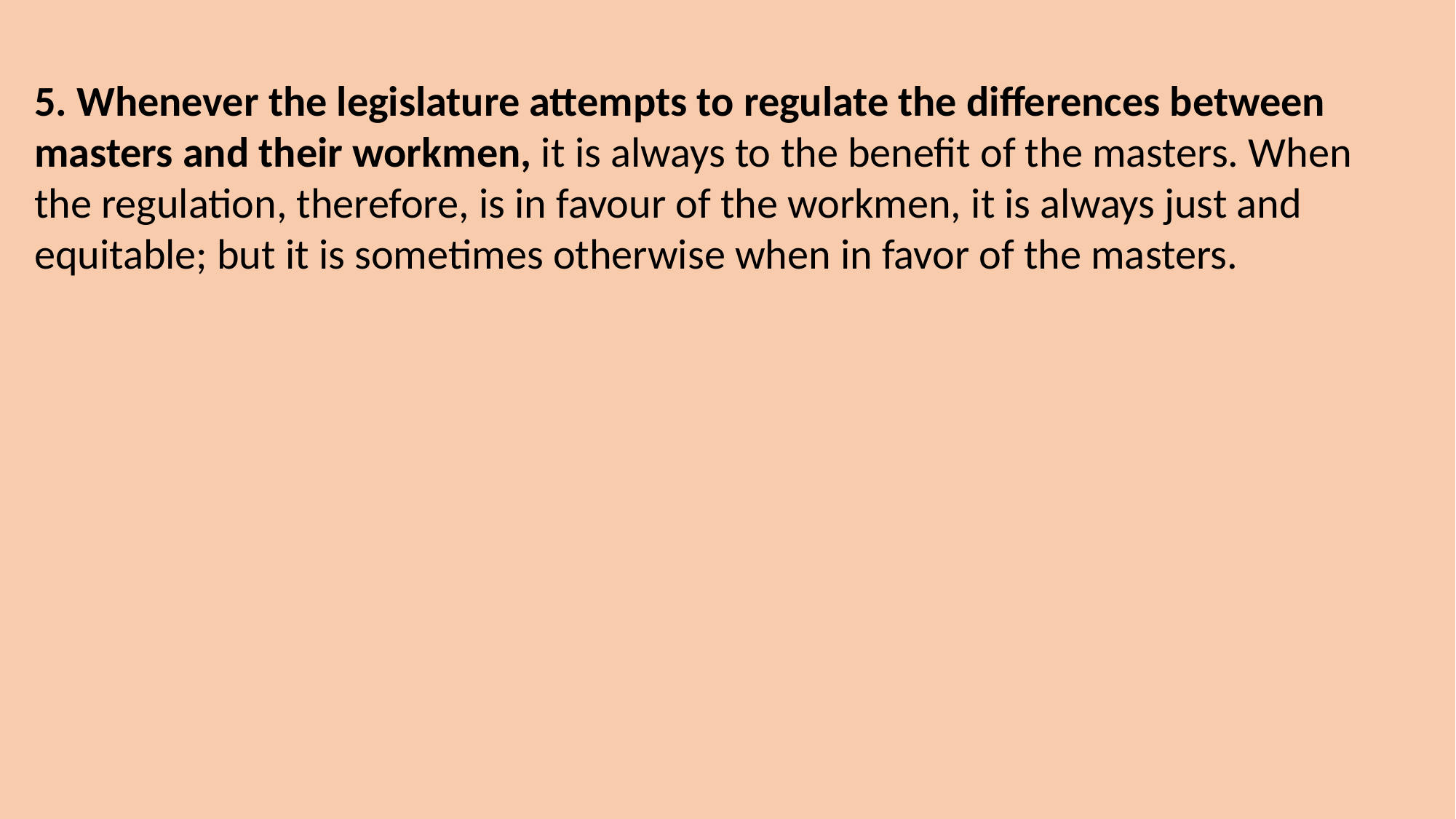

5. Whenever the legislature attempts to regulate the differences between masters and their workmen, it is always to the benefit of the masters. When the regulation, therefore, is in favour of the workmen, it is always just and equitable; but it is sometimes otherwise when in favor of the masters.